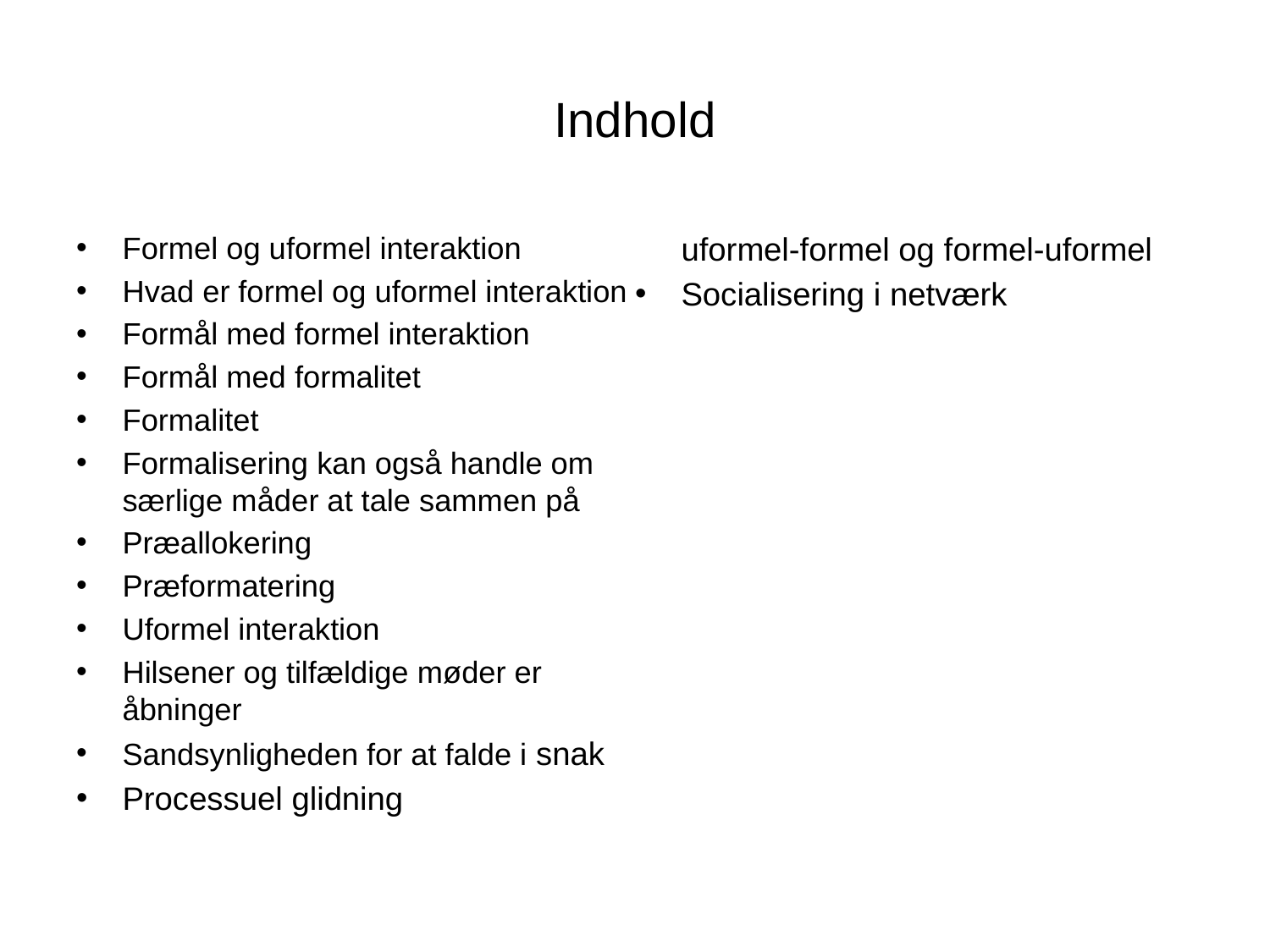

# Indhold
Formel og uformel interaktion
Hvad er formel og uformel interaktion
Formål med formel interaktion
Formål med formalitet
Formalitet
Formalisering kan også handle om særlige måder at tale sammen på
Præallokering
Præformatering
Uformel interaktion
Hilsener og tilfældige møder er åbninger
Sandsynligheden for at falde i snak
Processuel glidning
uformel-formel og formel-uformel
Socialisering i netværk